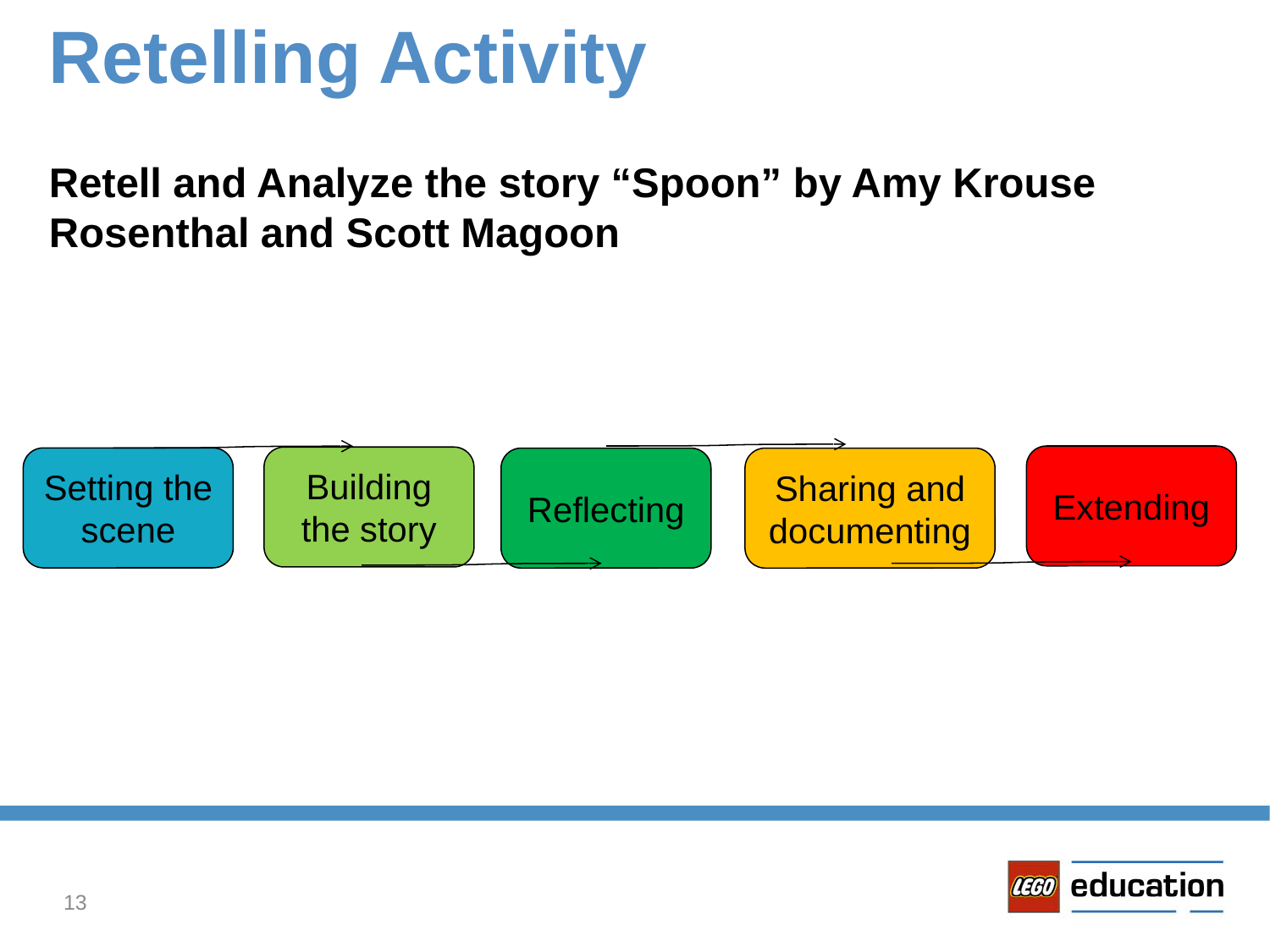

# Retelling Activity
Retell and Analyze the story “Spoon” by Amy Krouse Rosenthal and Scott Magoon

Extending
Building the story
Setting the scene
Reflecting
Sharing and documenting